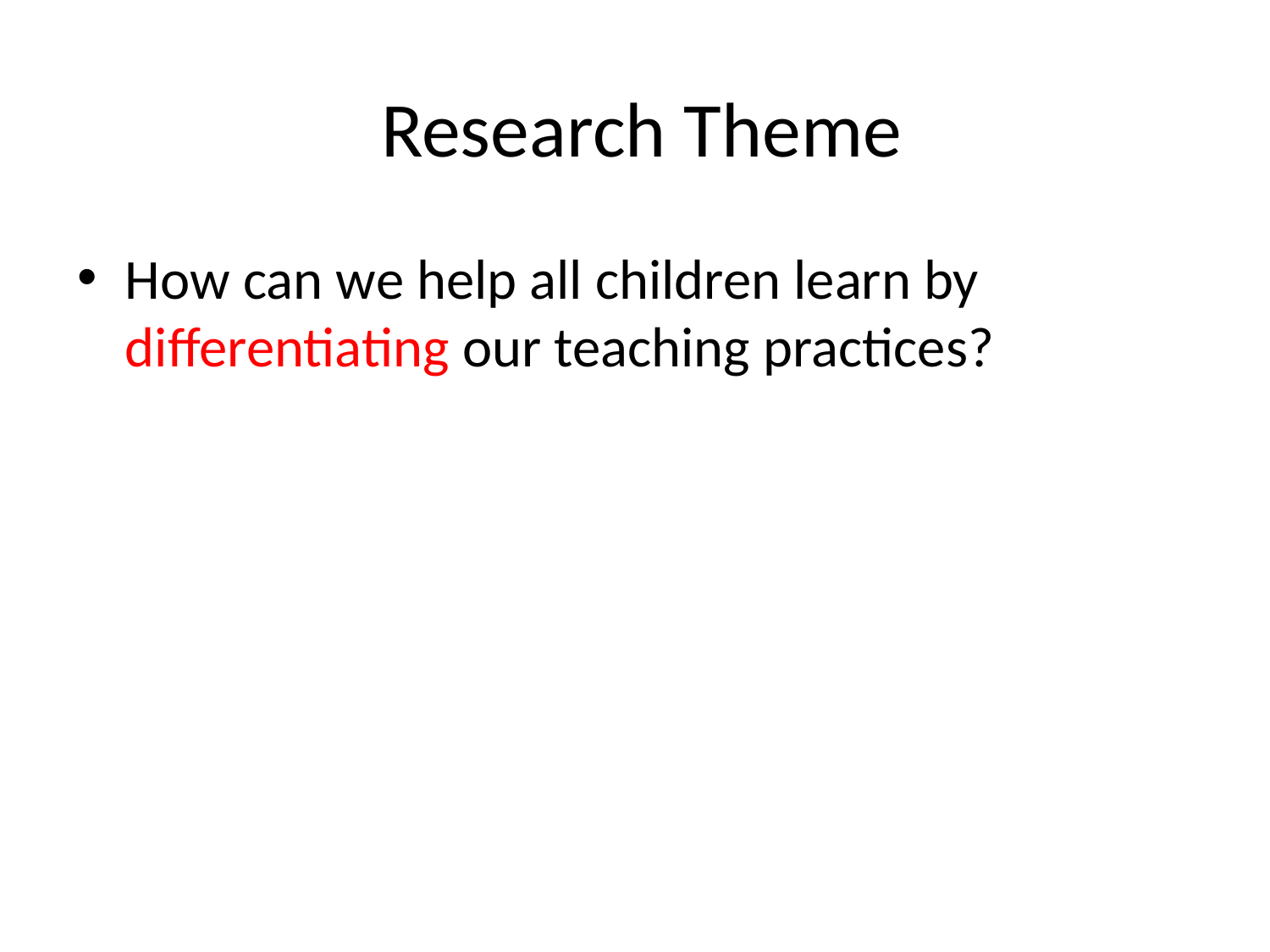

# Research Theme
How can we help all children learn by differentiating our teaching practices?